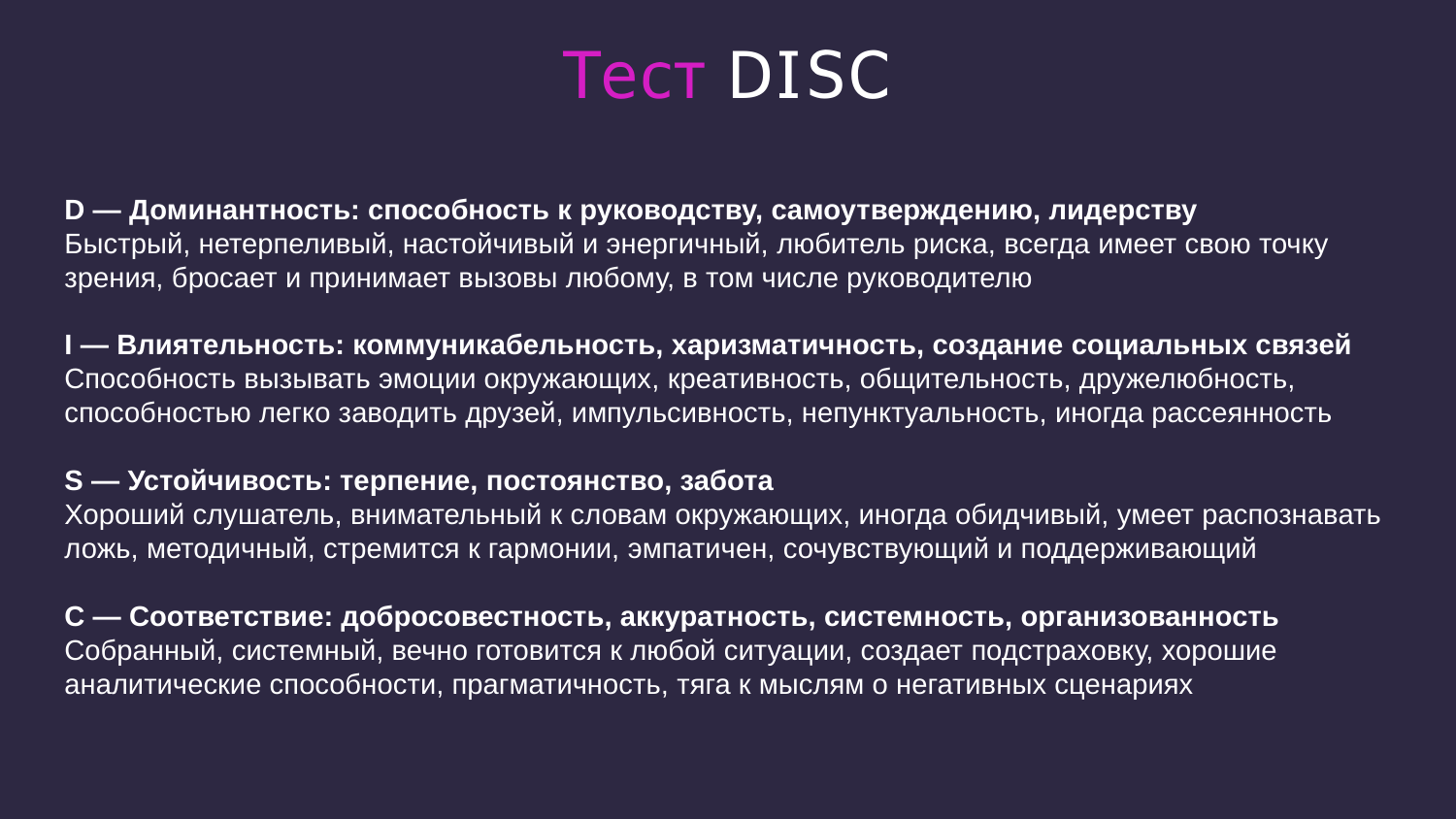

Тест DISC
D — Доминантность: способность к руководству, самоутверждению, лидерству
Быстрый, нетерпеливый, настойчивый и энергичный, любитель риска, всегда имеет свою точку зрения, бросает и принимает вызовы любому, в том числе руководителю

I — Влиятельность: коммуникабельность, харизматичность, создание социальных связей
Способность вызывать эмоции окружающих, креативность, общительность, дружелюбность, способностью легко заводить друзей, импульсивность, непунктуальность, иногда рассеянность
S — Устойчивость: терпение, постоянство, забота
Хороший слушатель, внимательный к словам окружающих, иногда обидчивый, умеет распознавать ложь, методичный, стремится к гармонии, эмпатичен, сочувствующий и поддерживающий
С — Соответствие: добросовестность, аккуратность, системность, организованность
Собранный, системный, вечно готовится к любой ситуации, создает подстраховку, хорошие аналитические способности, прагматичность, тяга к мыслям о негативных сценариях